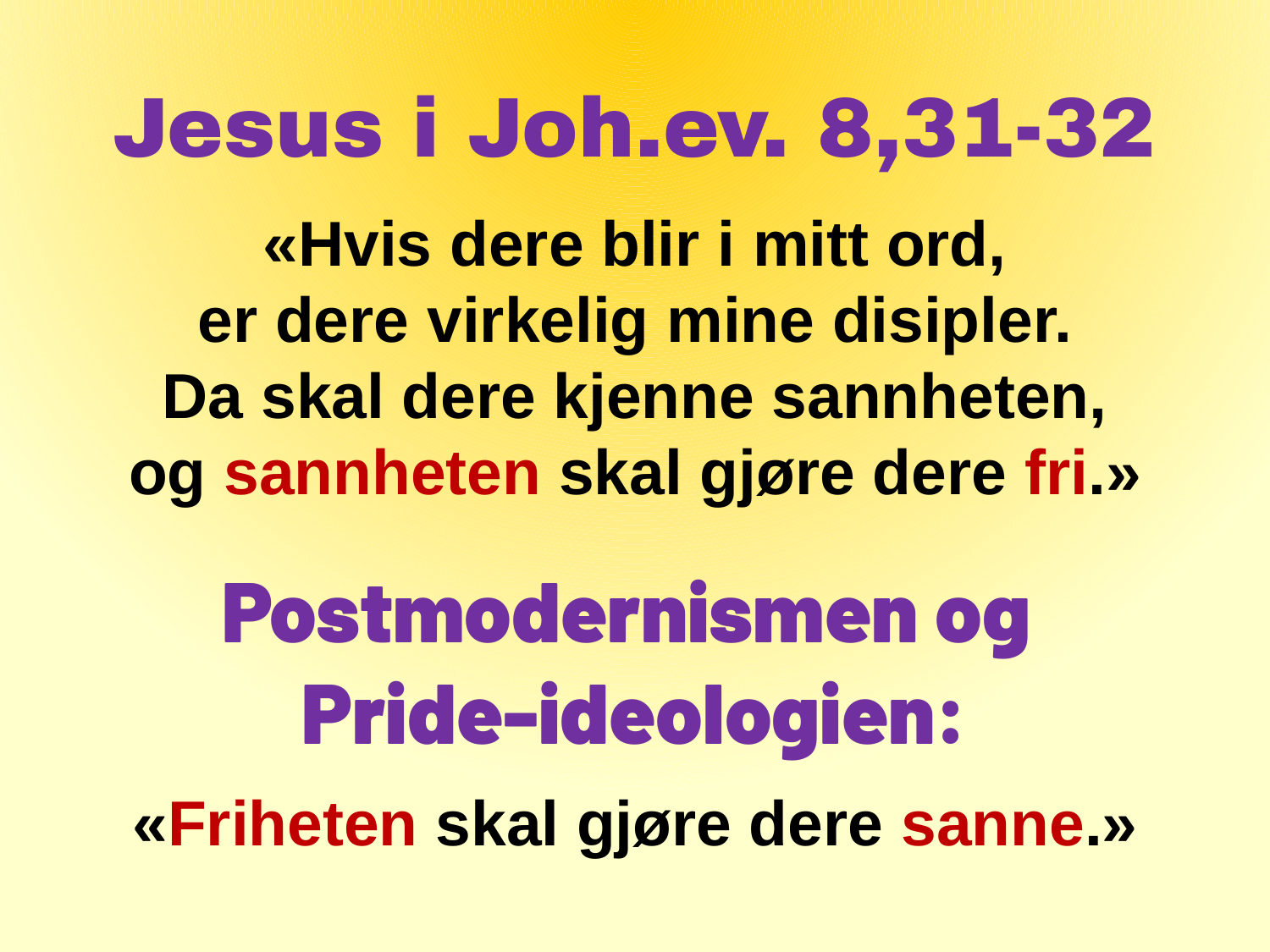

Jesus i Joh.ev. 8,31-32

«Hvis dere blir i mitt ord,
er dere virkelig mine disipler.
Da skal dere kjenne sannheten,
og sannheten skal gjøre dere fri.»

Postmodernismen og
Pride-ideologien:
«Friheten skal gjøre dere sanne.»